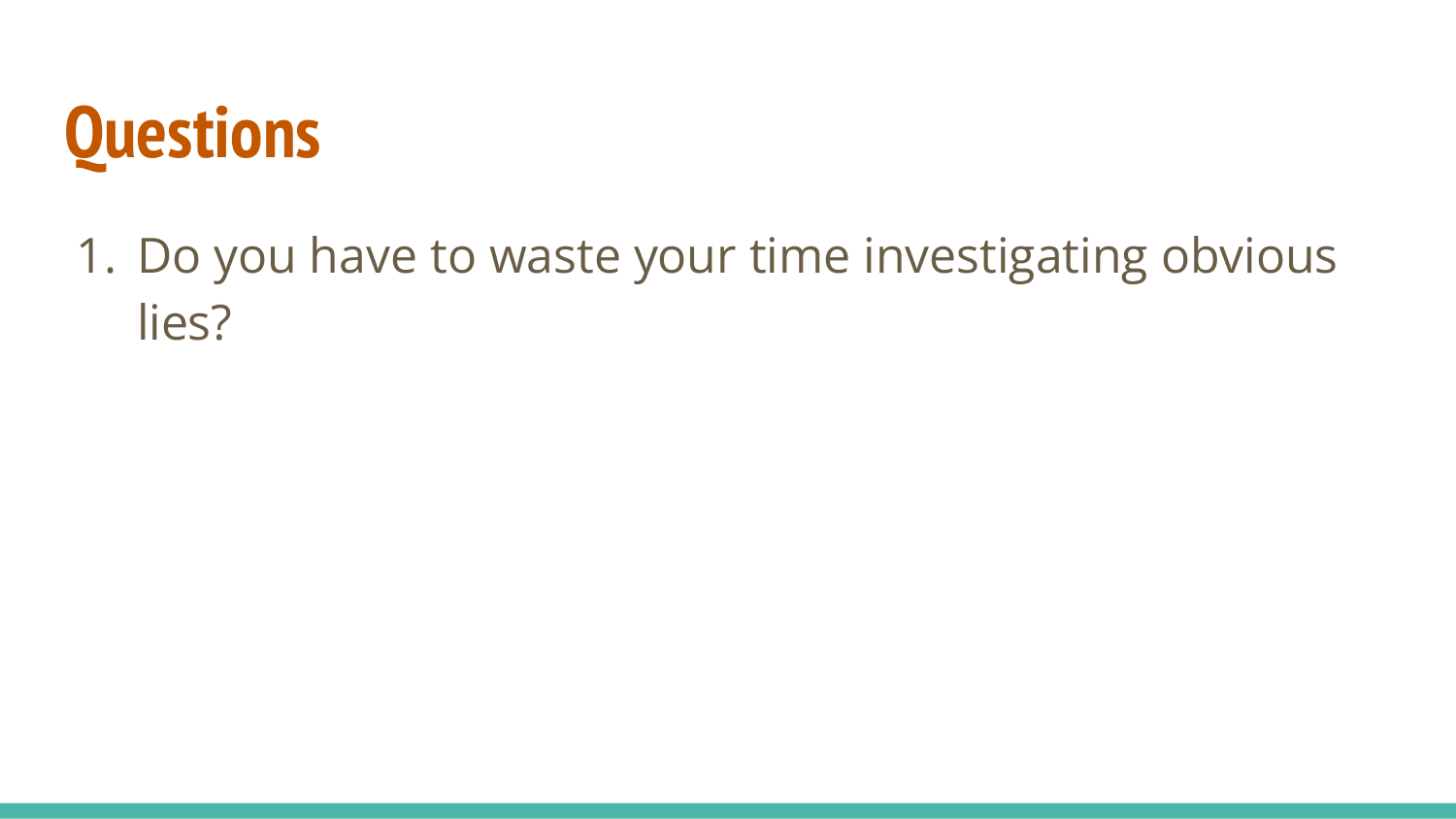

# Questions
Do you have to waste your time investigating obvious lies?